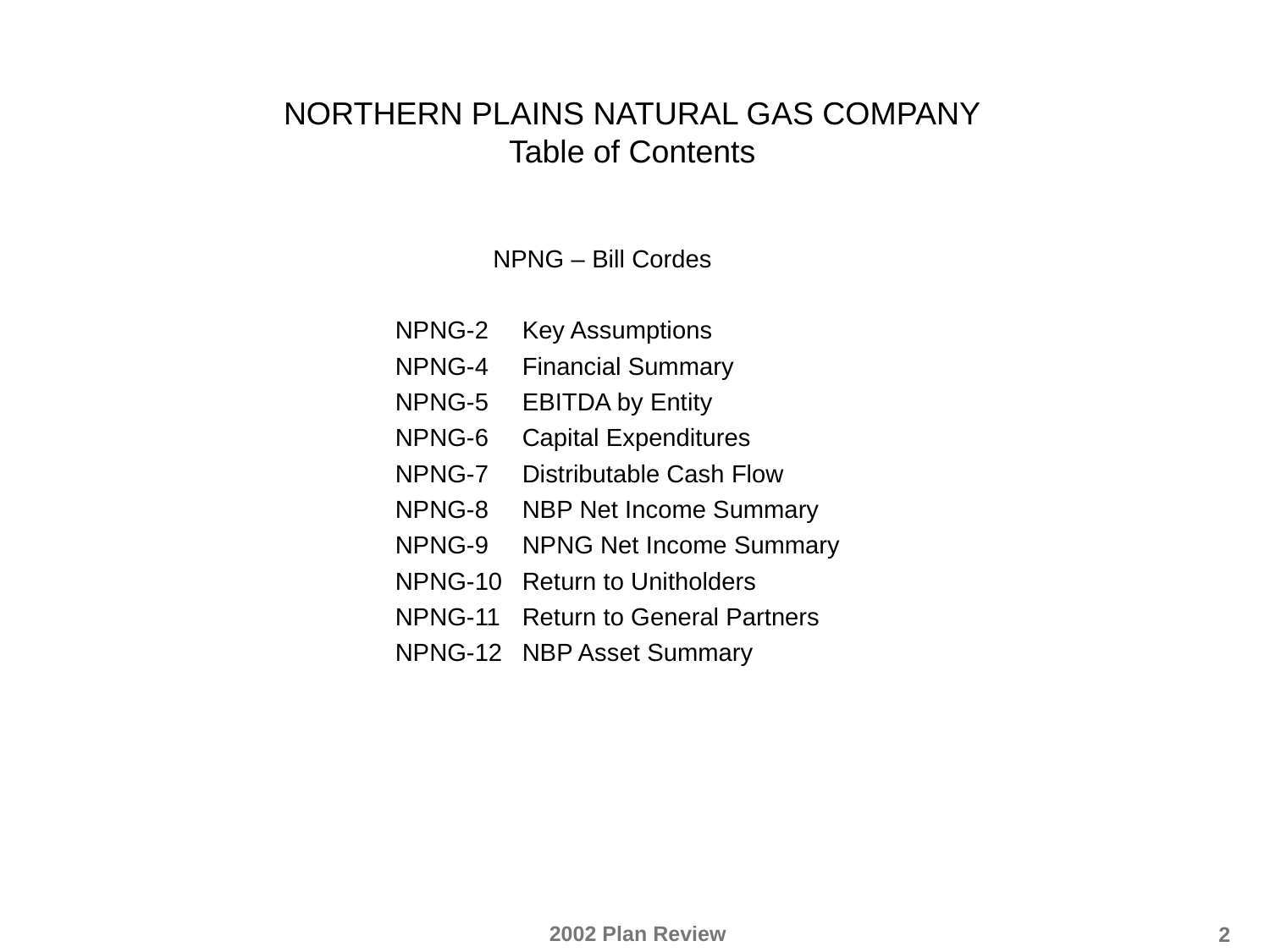

# NORTHERN PLAINS NATURAL GAS COMPANY Table of Contents
	              NPNG – Bill Cordes

	NPNG-2	Key Assumptions
	NPNG-4	Financial Summary
	NPNG-5	EBITDA by Entity
	NPNG-6	Capital Expenditures
	NPNG-7	Distributable Cash Flow
	NPNG-8	NBP Net Income Summary
	NPNG-9	NPNG Net Income Summary
	NPNG-10 	Return to Unitholders
	NPNG-11	Return to General Partners
	NPNG-12	NBP Asset Summary
2